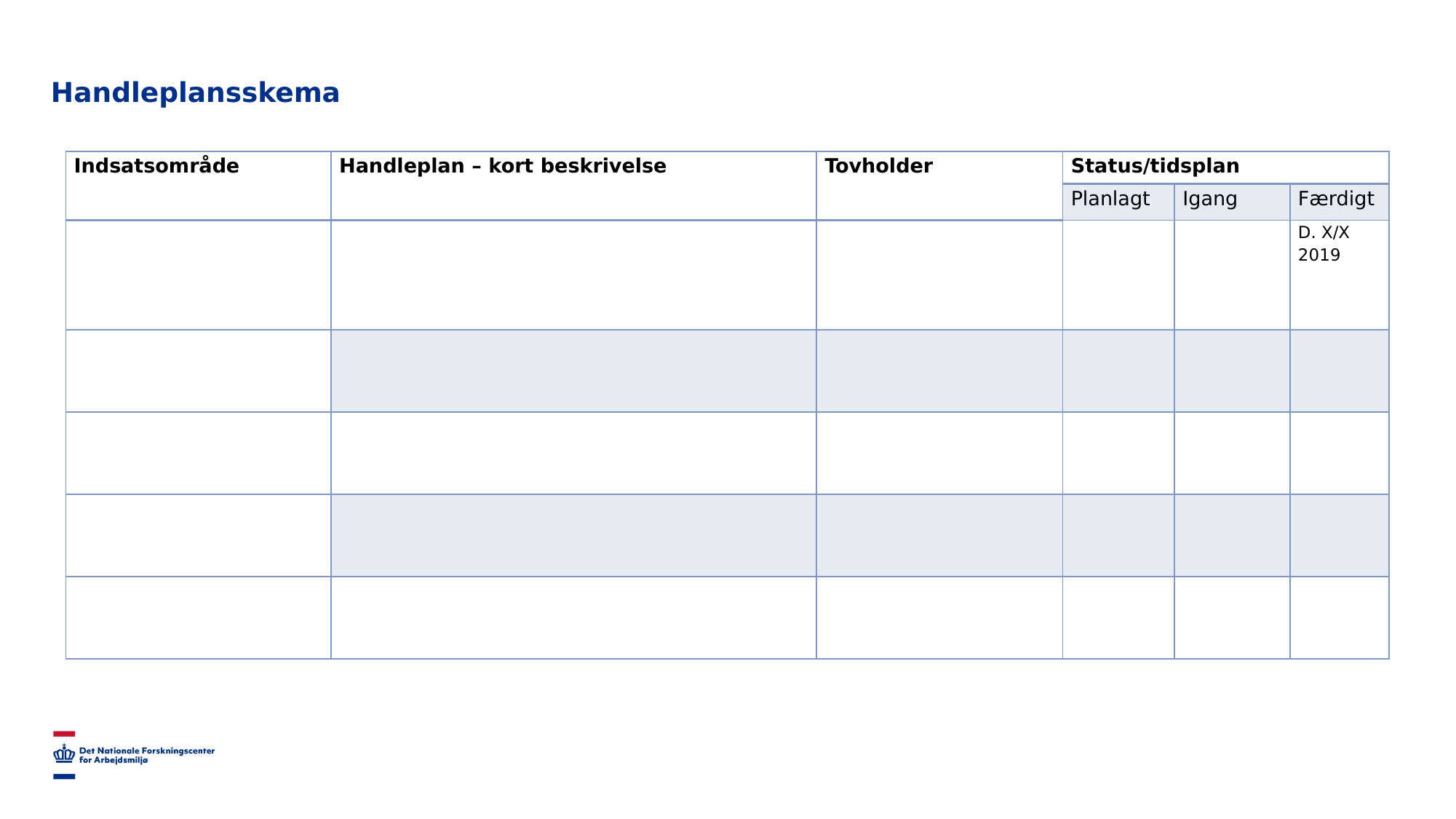

# Handleplansskema
| Indsatsområde | Handleplan – kort beskrivelse | Tovholder | Status/tidsplan |  |  |
| --- | --- | --- | --- | --- | --- |
|  |  |  | Planlagt | Igang | Færdigt |
|  |  |  |  |  | D. X/X 2019 |
|  |  |  |  |  |  |
|  |  |  |  |  |  |
|  |  |  |  |  |  |
|  |  |  |  |  |  |